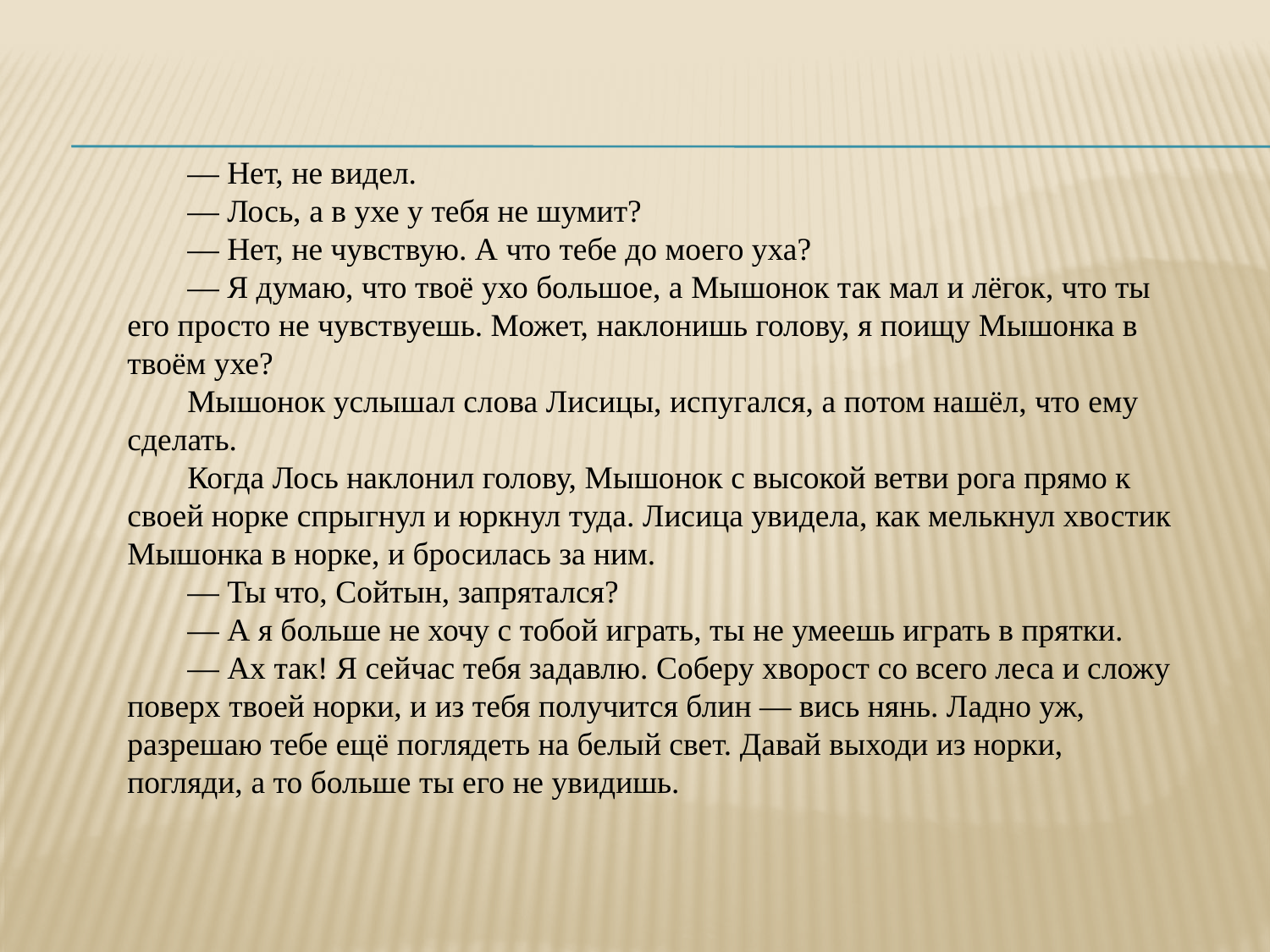

— Нет, не видел.
— Лось, а в ухе у тебя не шумит?
— Нет, не чувствую. А что тебе до моего уха?
— Я думаю, что твоё ухо большое, а Мышонок так мал и лёгок, что ты его просто не чувствуешь. Может, наклонишь голову, я поищу Мышонка в твоём ухе?
Мышонок услышал слова Лисицы, испугался, а потом нашёл, что ему сделать.
Когда Лось наклонил голову, Мышонок с высокой ветви рога прямо к своей норке спрыгнул и юркнул туда. Лисица увидела, как мелькнул хвостик Мышонка в норке, и бросилась за ним.
— Ты что, Сойтын, запрятался?
— А я больше не хочу с тобой играть, ты не умеешь играть в прятки.
— Ах так! Я сейчас тебя задавлю. Соберу хворост со всего леса и сложу поверх твоей норки, и из тебя получится блин — вись нянь. Ладно уж, разрешаю тебе ещё поглядеть на белый свет. Давай выходи из норки, погляди, а то больше ты его не увидишь.